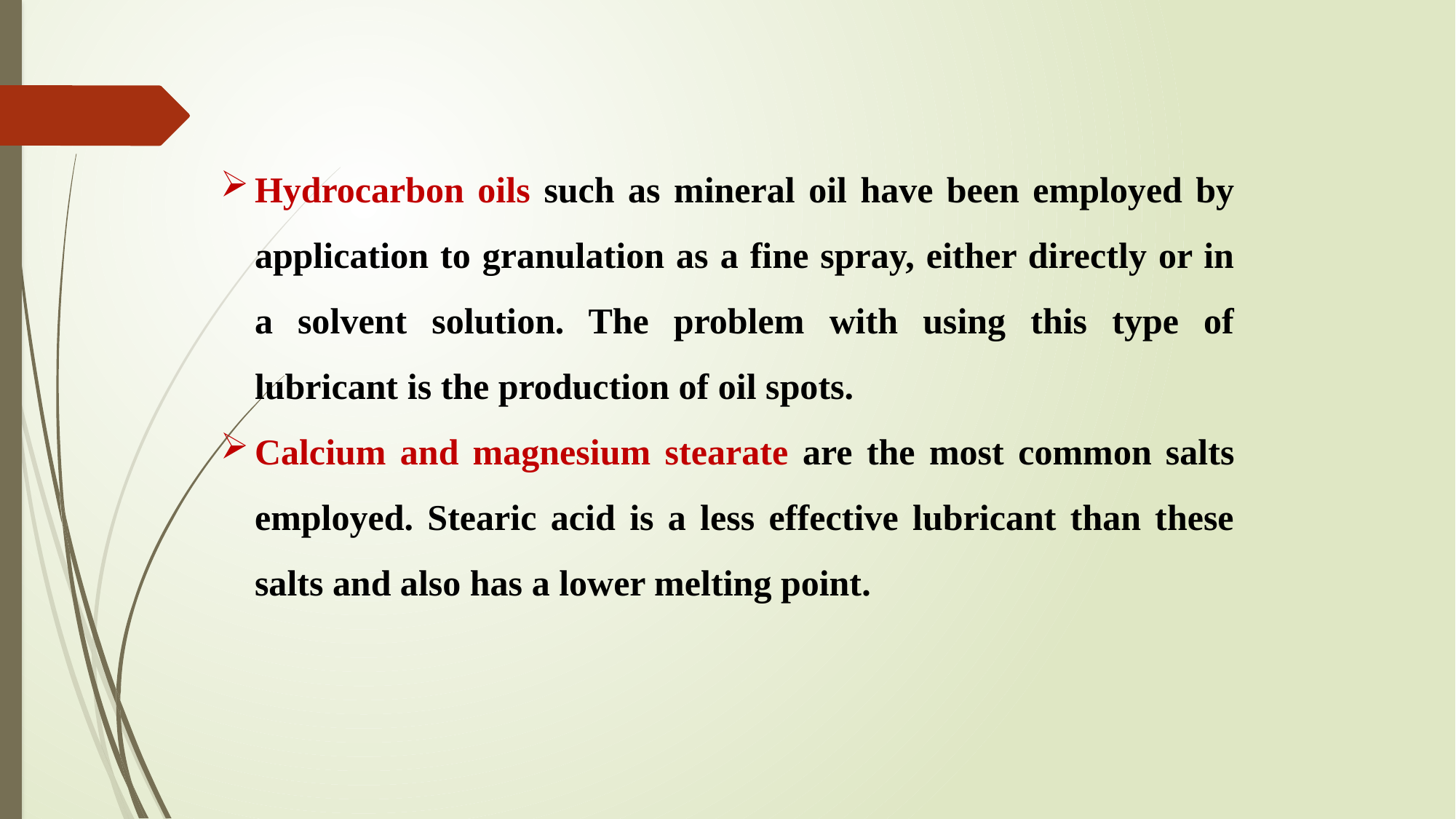

Hydrocarbon oils such as mineral oil have been employed by application to granulation as a fine spray, either directly or in a solvent solution. The problem with using this type of lubricant is the production of oil spots.
Calcium and magnesium stearate are the most common salts employed. Stearic acid is a less effective lubricant than these salts and also has a lower melting point.